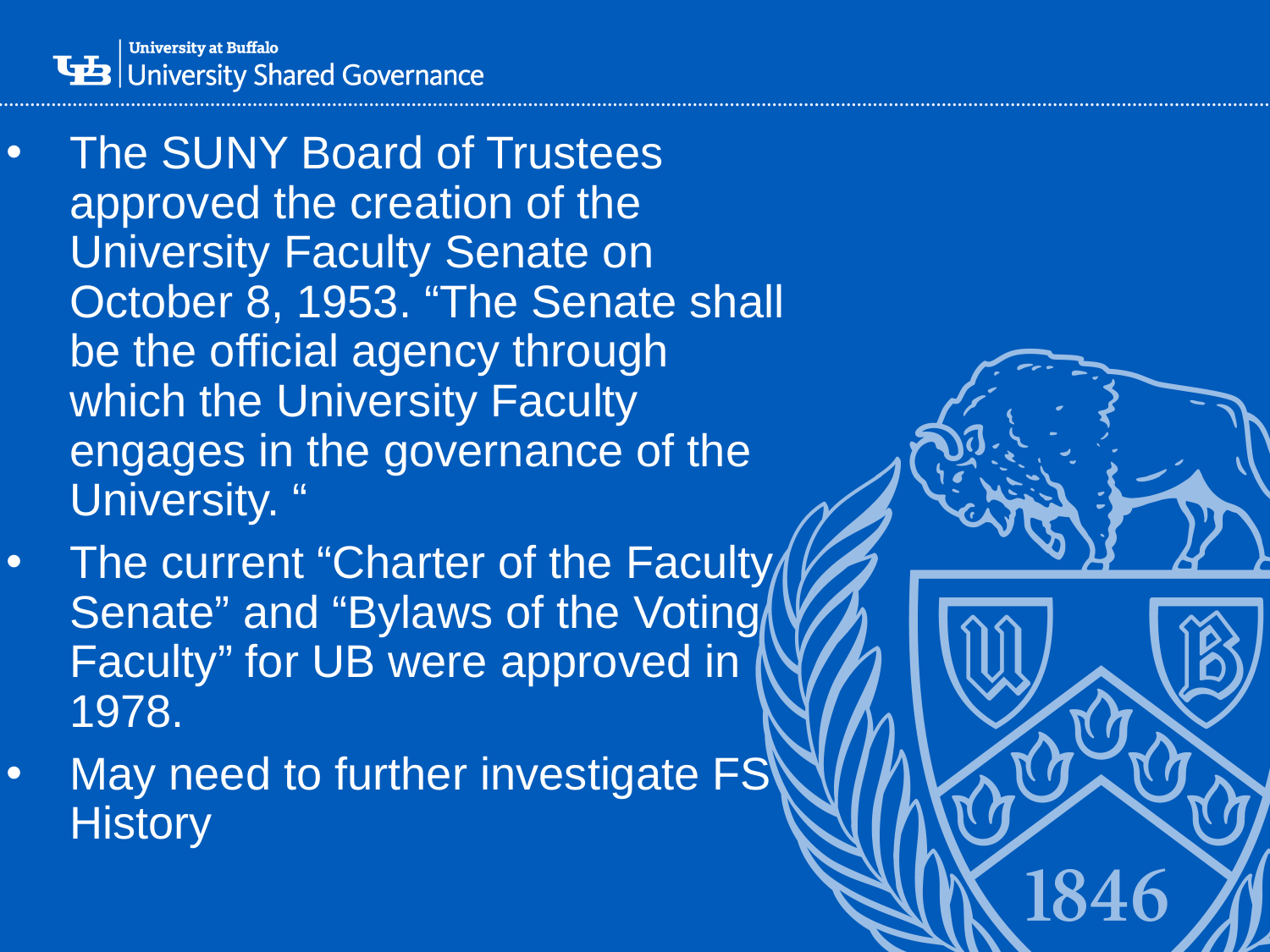

The SUNY Board of Trustees approved the creation of the University Faculty Senate on October 8, 1953. “The Senate shall be the official agency through which the University Faculty engages in the governance of the University. “
The current “Charter of the Faculty Senate” and “Bylaws of the Voting Faculty” for UB were approved in 1978.
May need to further investigate FS History